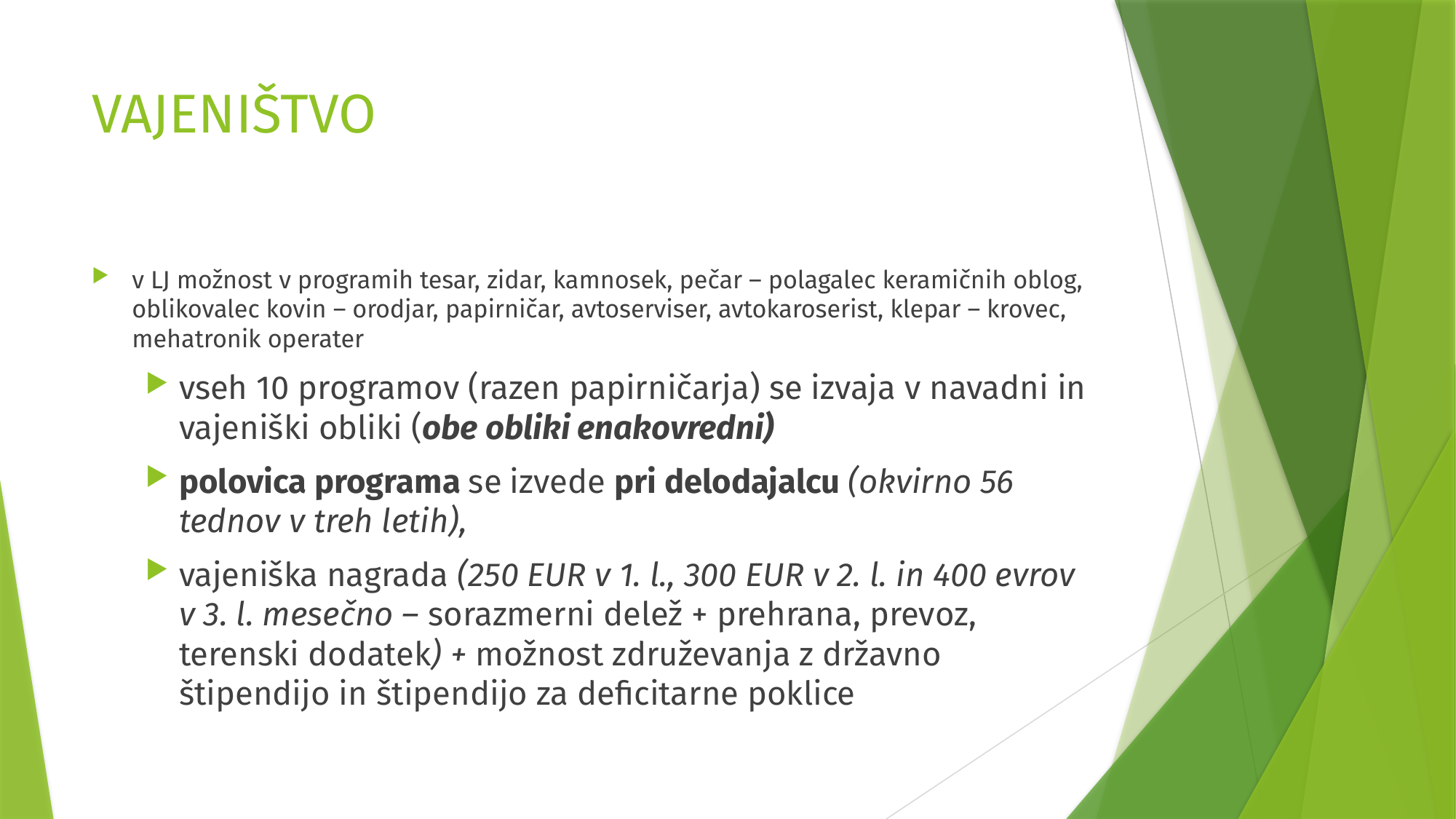

# VAJENIŠTVO
v LJ možnost v programih tesar, zidar, kamnosek, pečar – polagalec keramičnih oblog, oblikovalec kovin – orodjar, papirničar, avtoserviser, avtokaroserist, klepar – krovec, mehatronik operater
vseh 10 programov (razen papirničarja) se izvaja v navadni in vajeniški obliki (obe obliki enakovredni)
polovica programa se izvede pri delodajalcu (okvirno 56 tednov v treh letih),
vajeniška nagrada (250 EUR v 1. l., 300 EUR v 2. l. in 400 evrov v 3. l. mesečno – sorazmerni delež + prehrana, prevoz, terenski dodatek) + možnost združevanja z državno štipendijo in štipendijo za deficitarne poklice